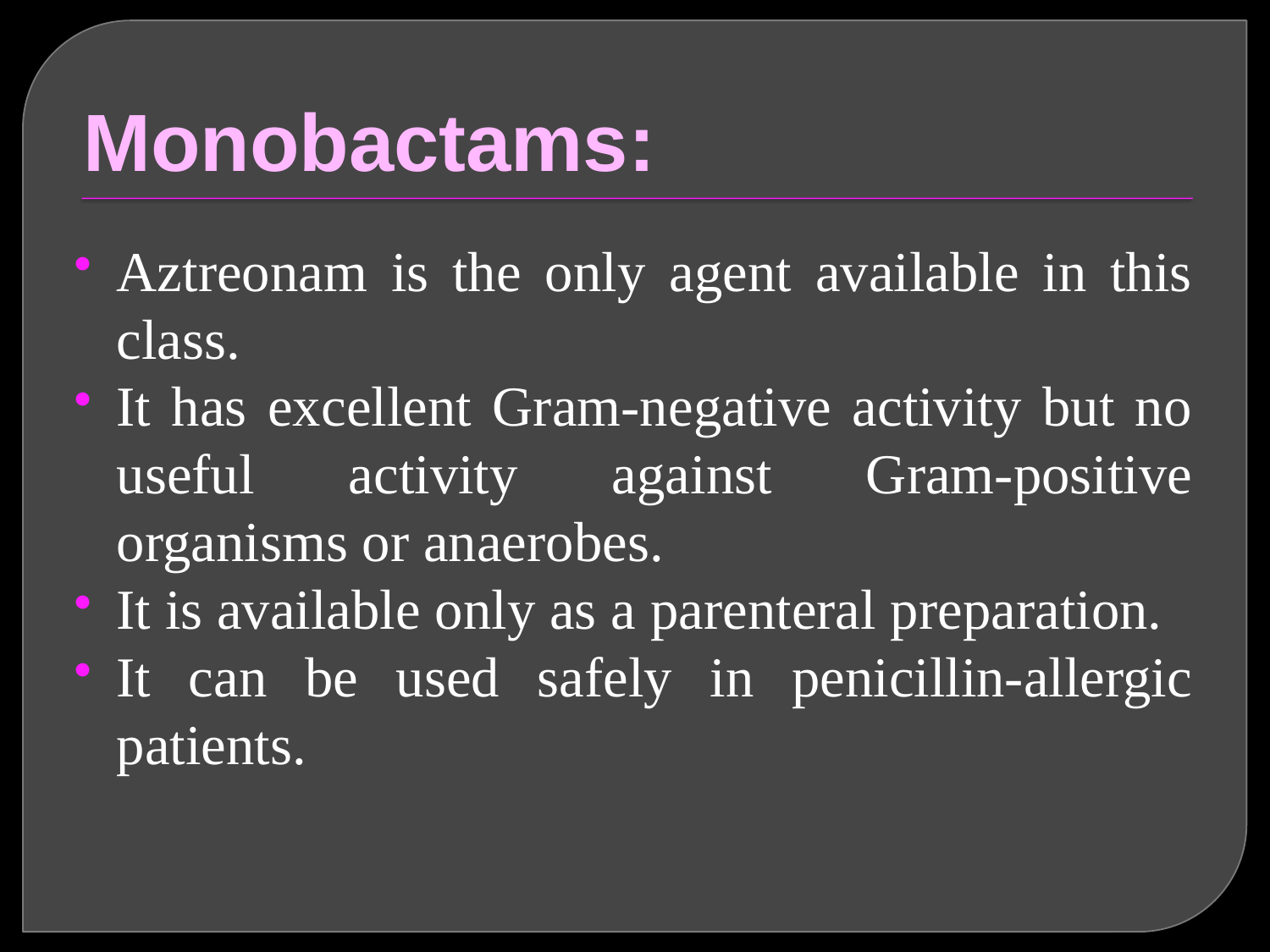

# Monobactams:
Aztreonam is the only agent available in this class.
It has excellent Gram-negative activity but no useful activity against Gram-positive organisms or anaerobes.
It is available only as a parenteral preparation.
It can be used safely in penicillin-allergic patients.